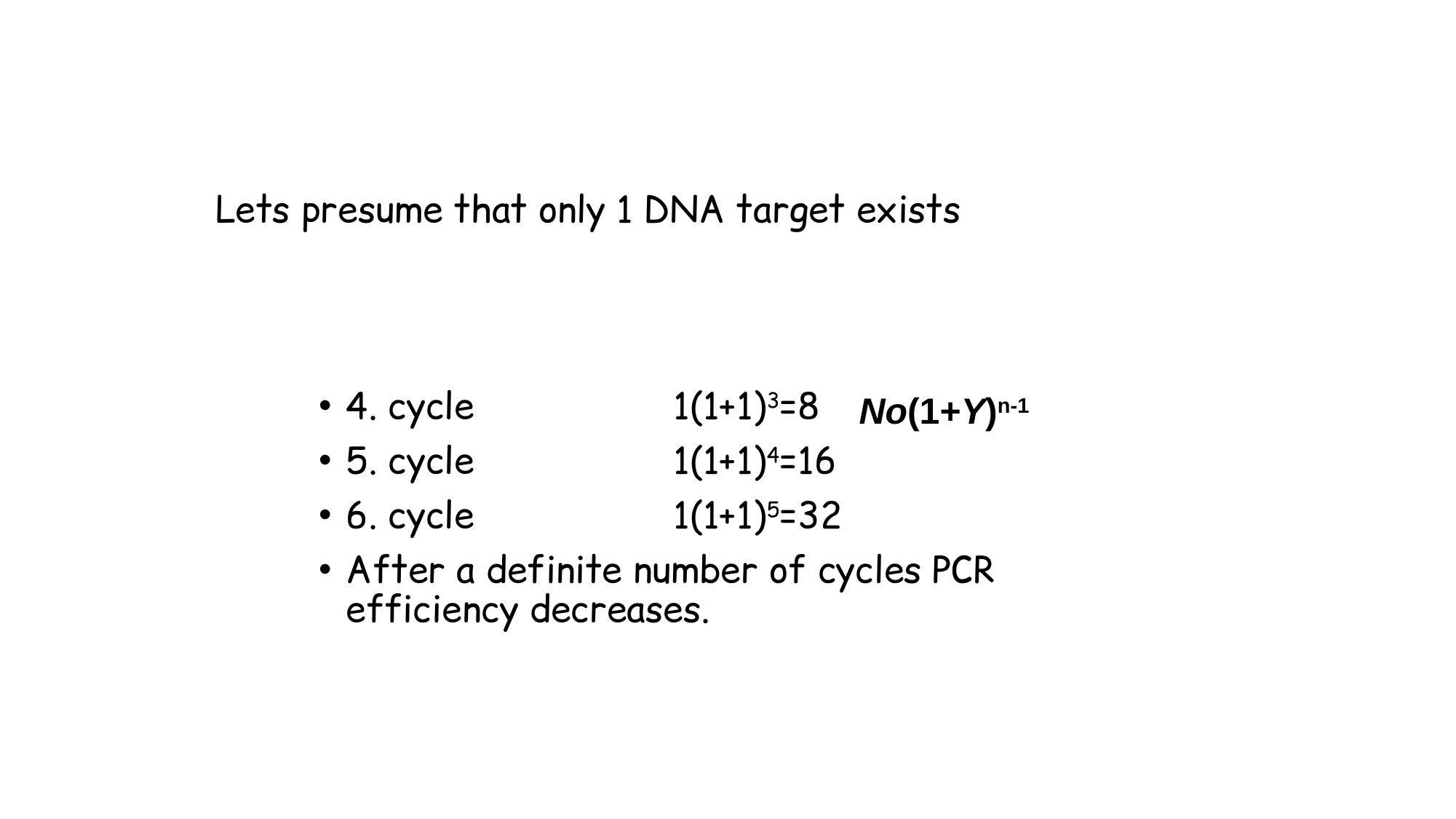

# Lets presume that only 1 DNA target exists
4. cycle		1(1+1)3=8
5. cycle		1(1+1)4=16
6. cycle		1(1+1)5=32
After a definite number of cycles PCR efficiency decreases.

No(1+Y)n-1